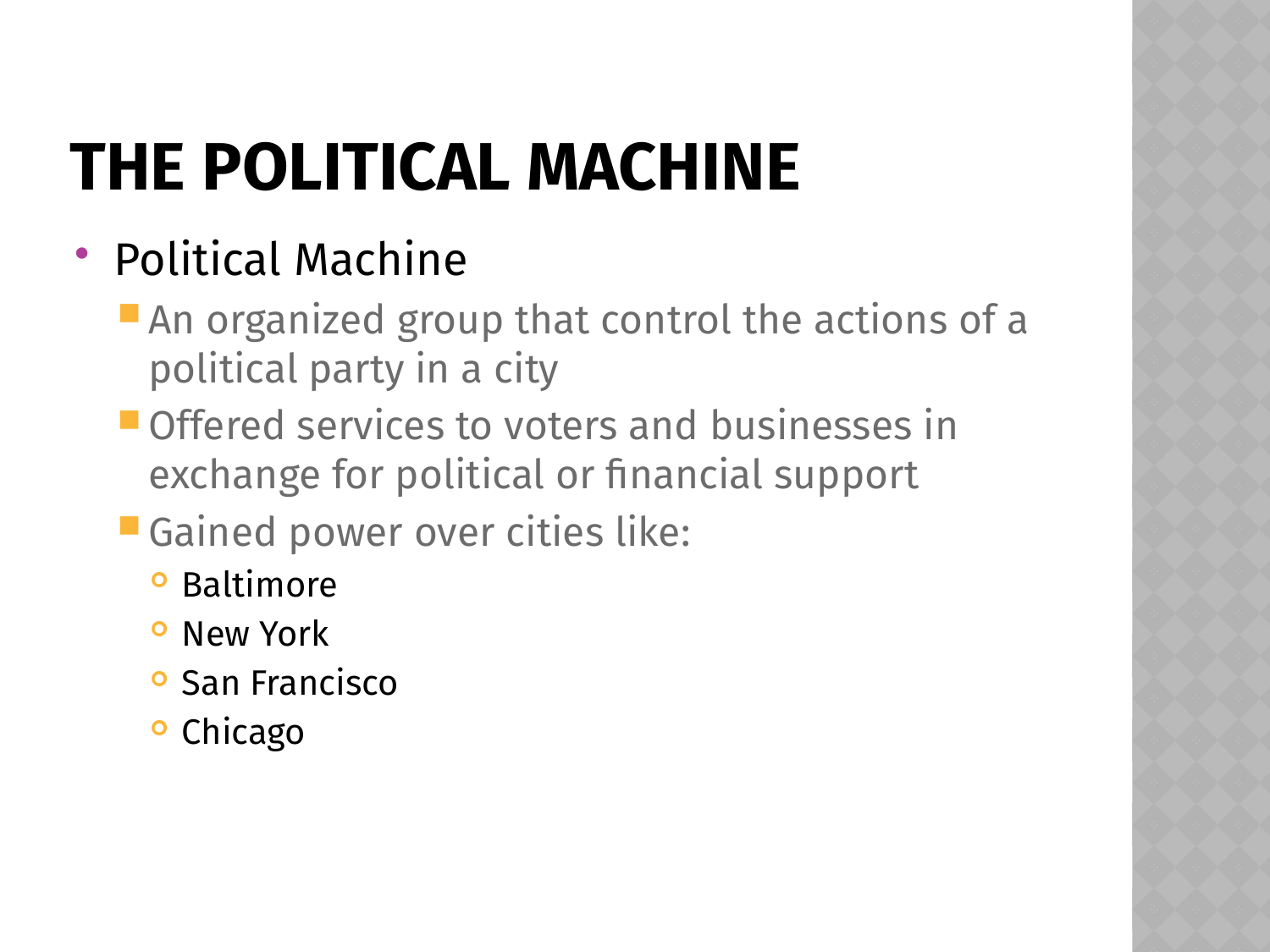

# The Political Machine
Political Machine
An organized group that control the actions of a political party in a city
Offered services to voters and businesses in exchange for political or financial support
Gained power over cities like:
Baltimore
New York
San Francisco
Chicago